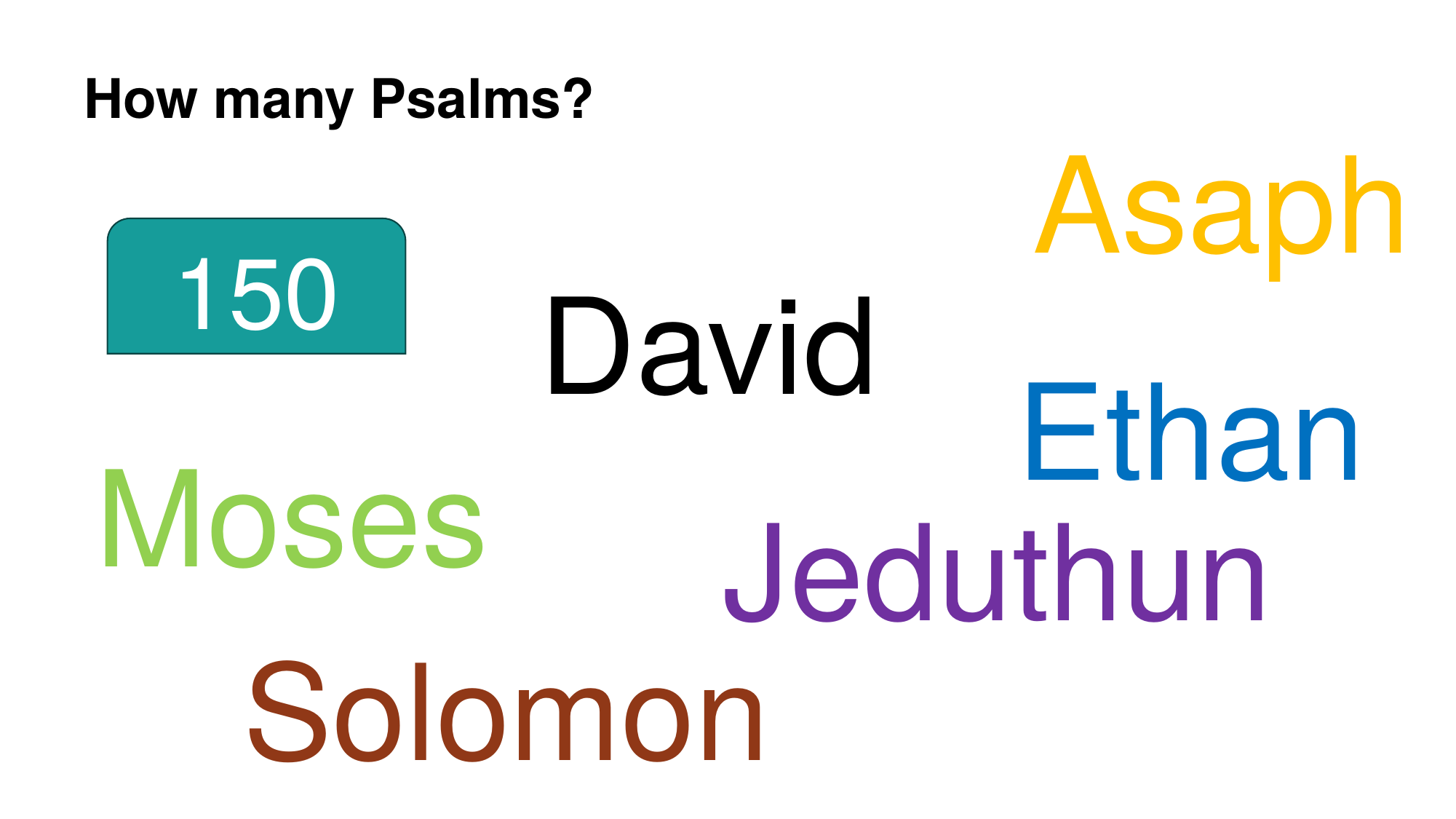

# How many Psalms?
Asaph
150
David
Ethan
Moses
Jeduthun
Solomon